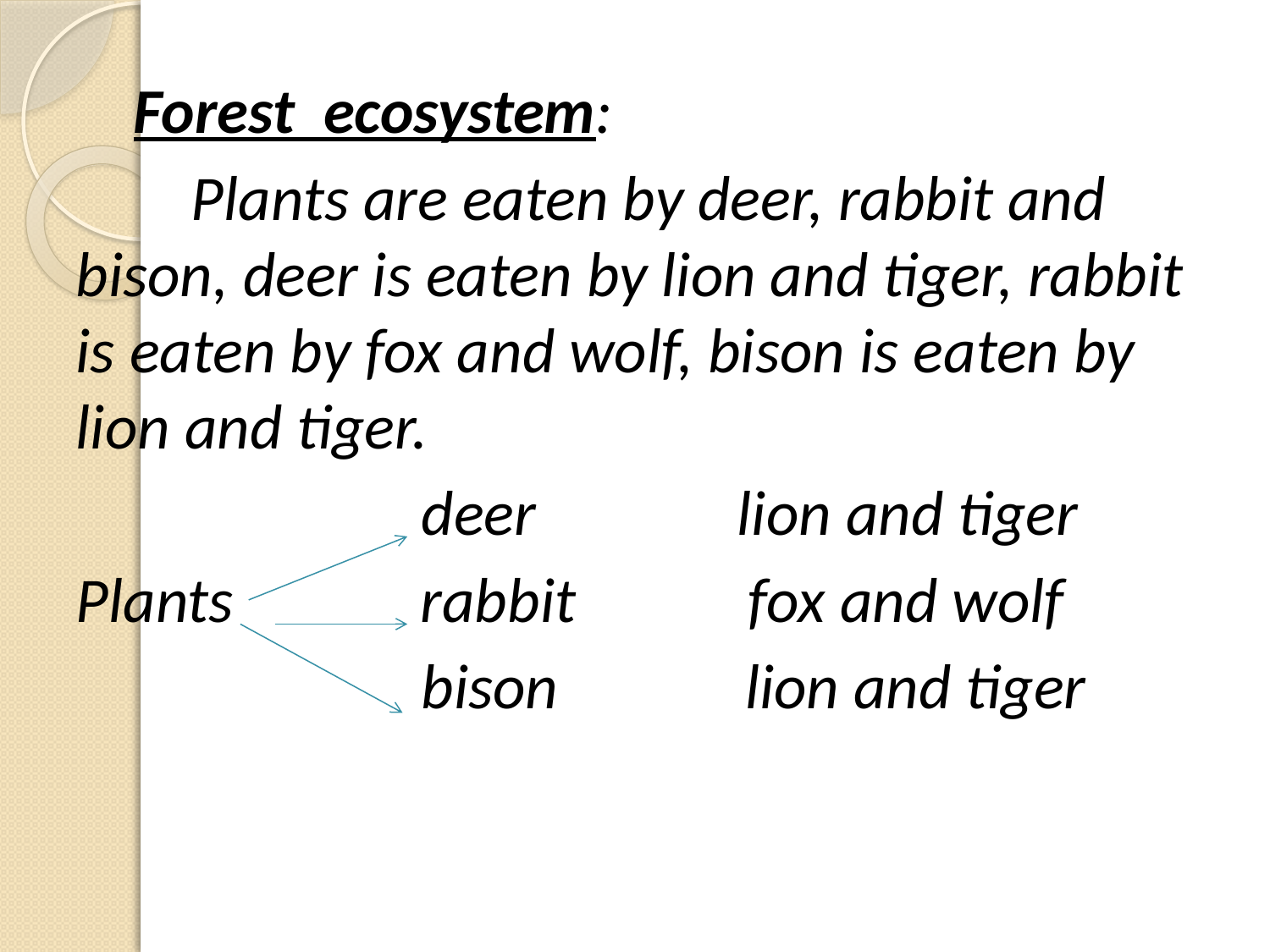

Forest  ecosystem:
        Plants are eaten by deer, rabbit and bison, deer is eaten by lion and tiger, rabbit is eaten by fox and wolf, bison is eaten by lion and tiger.
                        deer              lion and tiger
Plants             rabbit            fox and wolf
                        bison             lion and tiger